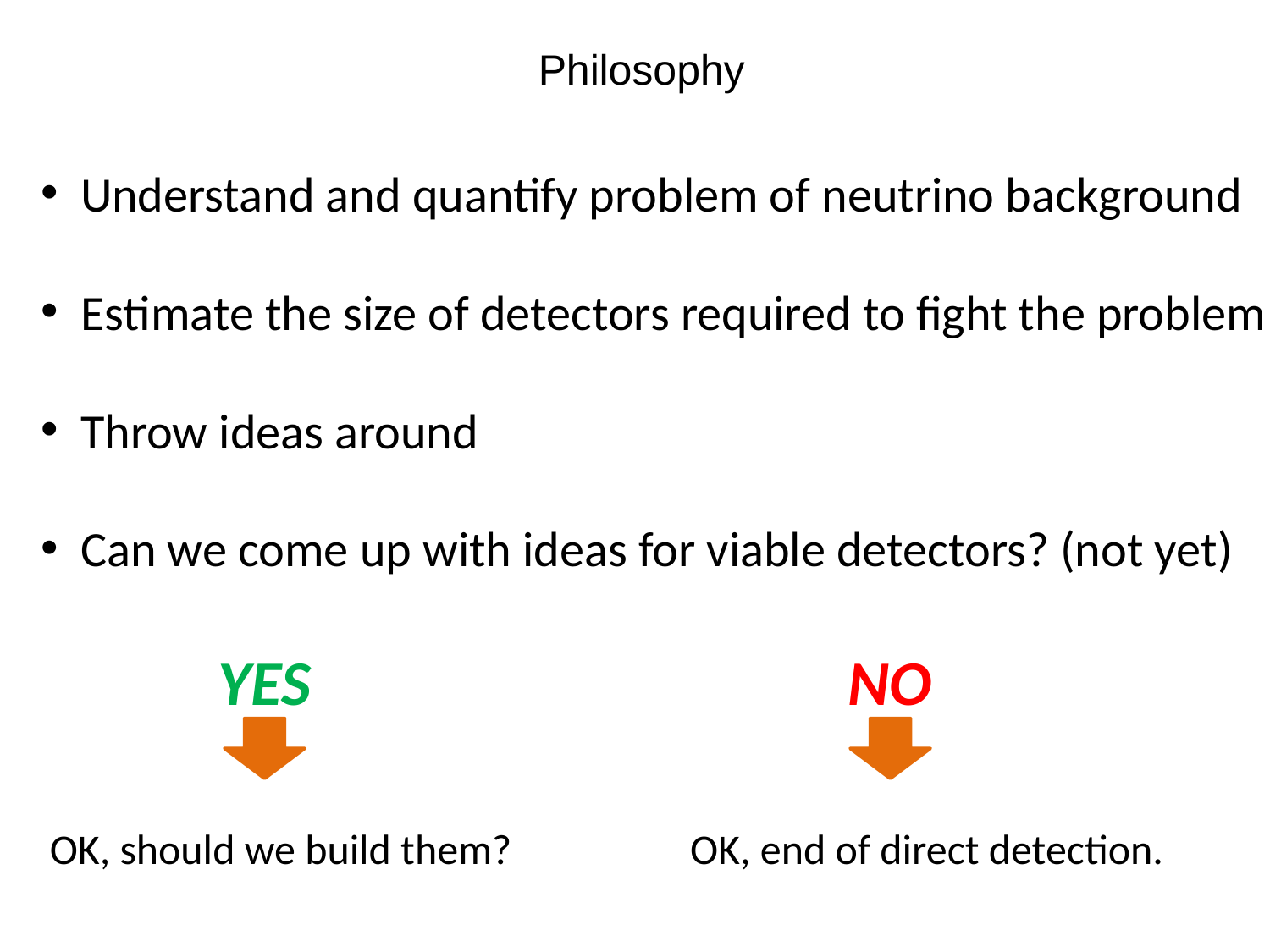

Philosophy
Understand and quantify problem of neutrino background

Estimate the size of detectors required to fight the problem

Throw ideas around

Can we come up with ideas for viable detectors? (not yet)

YES
NO

OK, end of direct detection.
OK, should we build them?